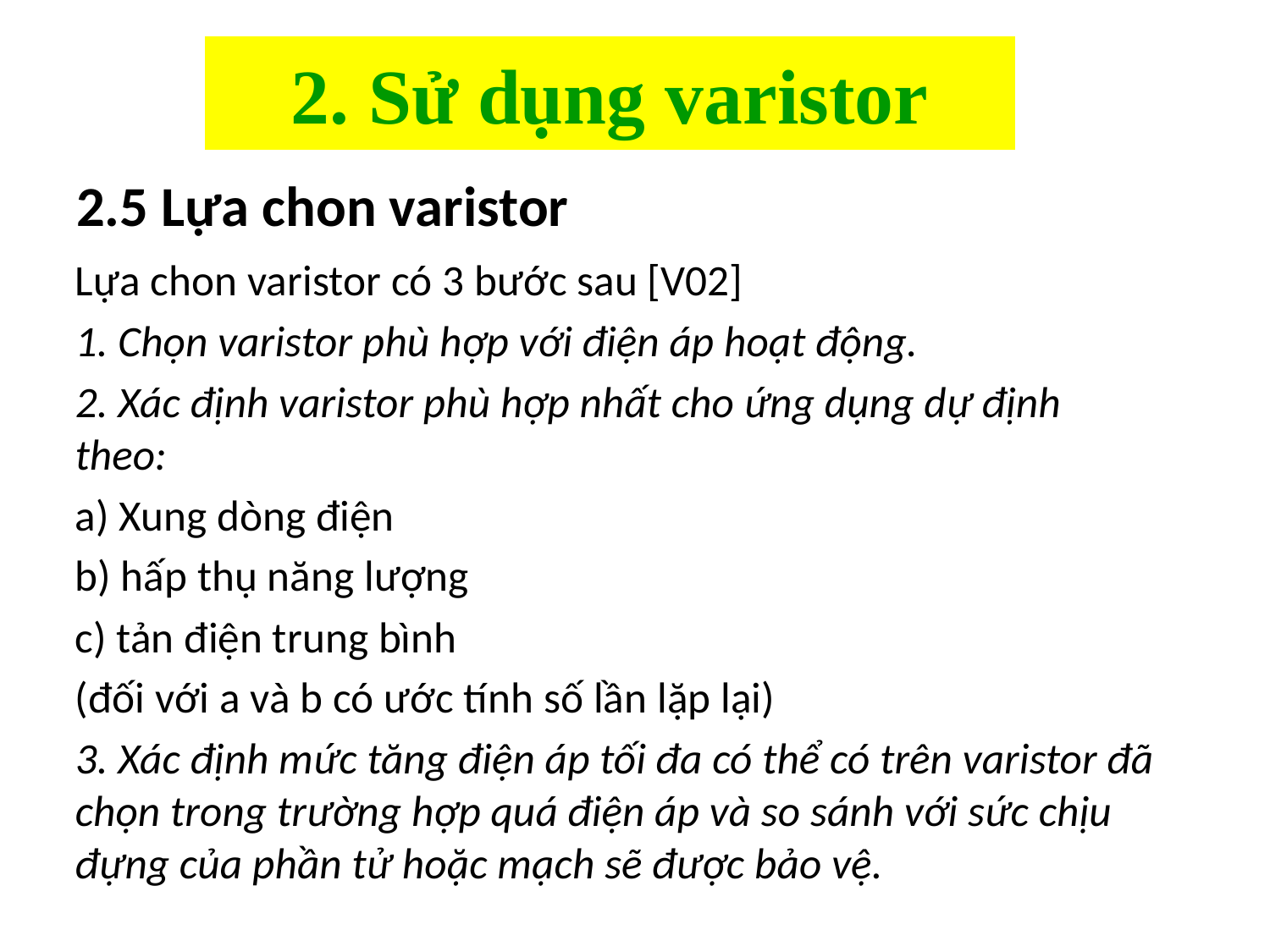

# 2. Sử dụng varistor
2.5 Lựa chon varistor

Lựa chon varistor có 3 bước sau [V02]
1. Chọn varistor phù hợp với điện áp hoạt động.
2. Xác định varistor phù hợp nhất cho ứng dụng dự định theo:
a) Xung dòng điện
b) hấp thụ năng lượng
c) tản điện trung bình
(đối với a và b có ước tính số lần lặp lại)
3. Xác định mức tăng điện áp tối đa có thể có trên varistor đã chọn trong trường hợp quá điện áp và so sánh với sức chịu đựng của phần tử hoặc mạch sẽ được bảo vệ.